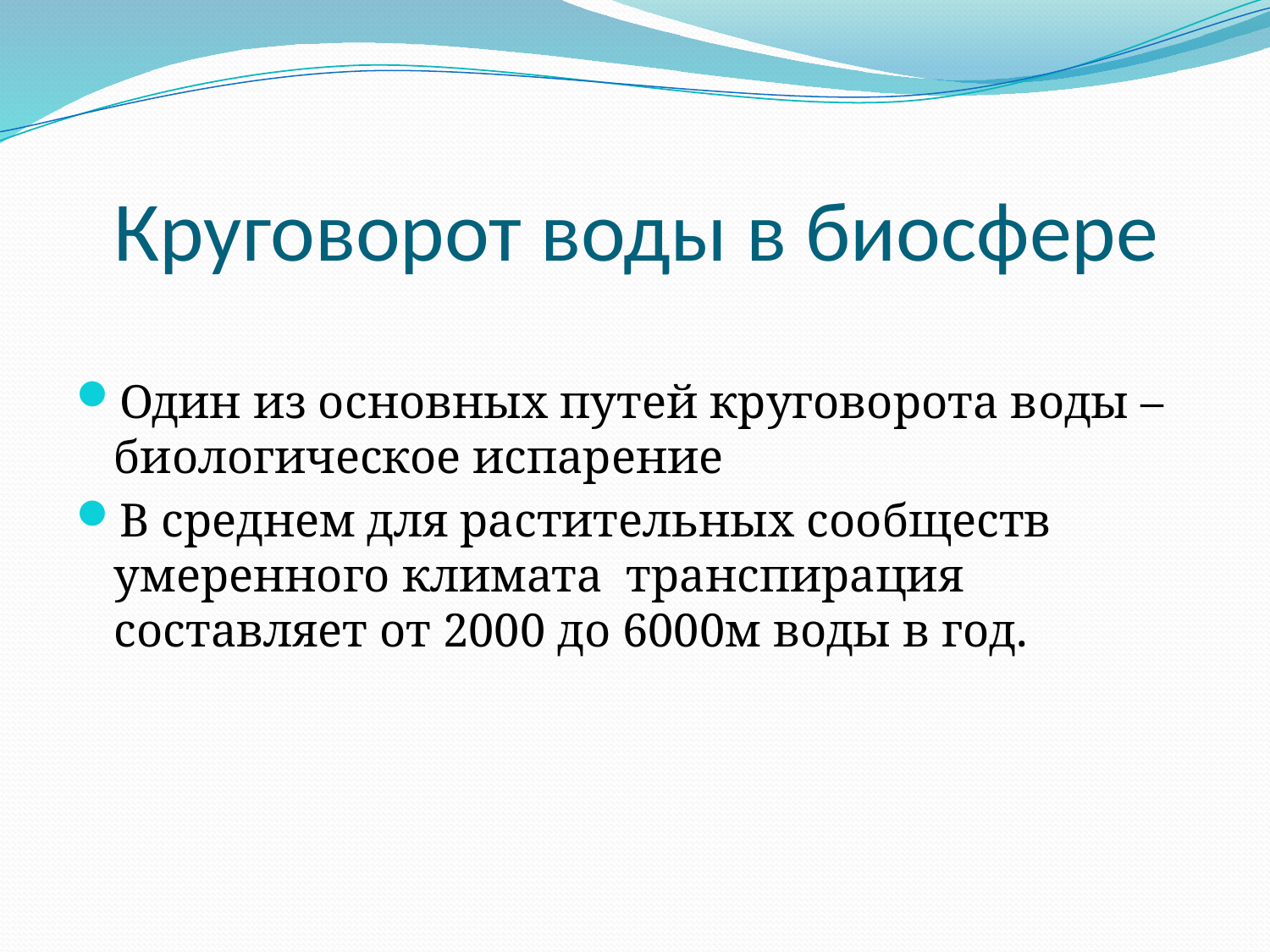

# Круговорот воды в биосфере
Один из основных путей круговорота воды – биологическое испарение
В среднем для растительных сообществ умеренного климата  транспирация составляет от 2000 до 6000м воды в год.